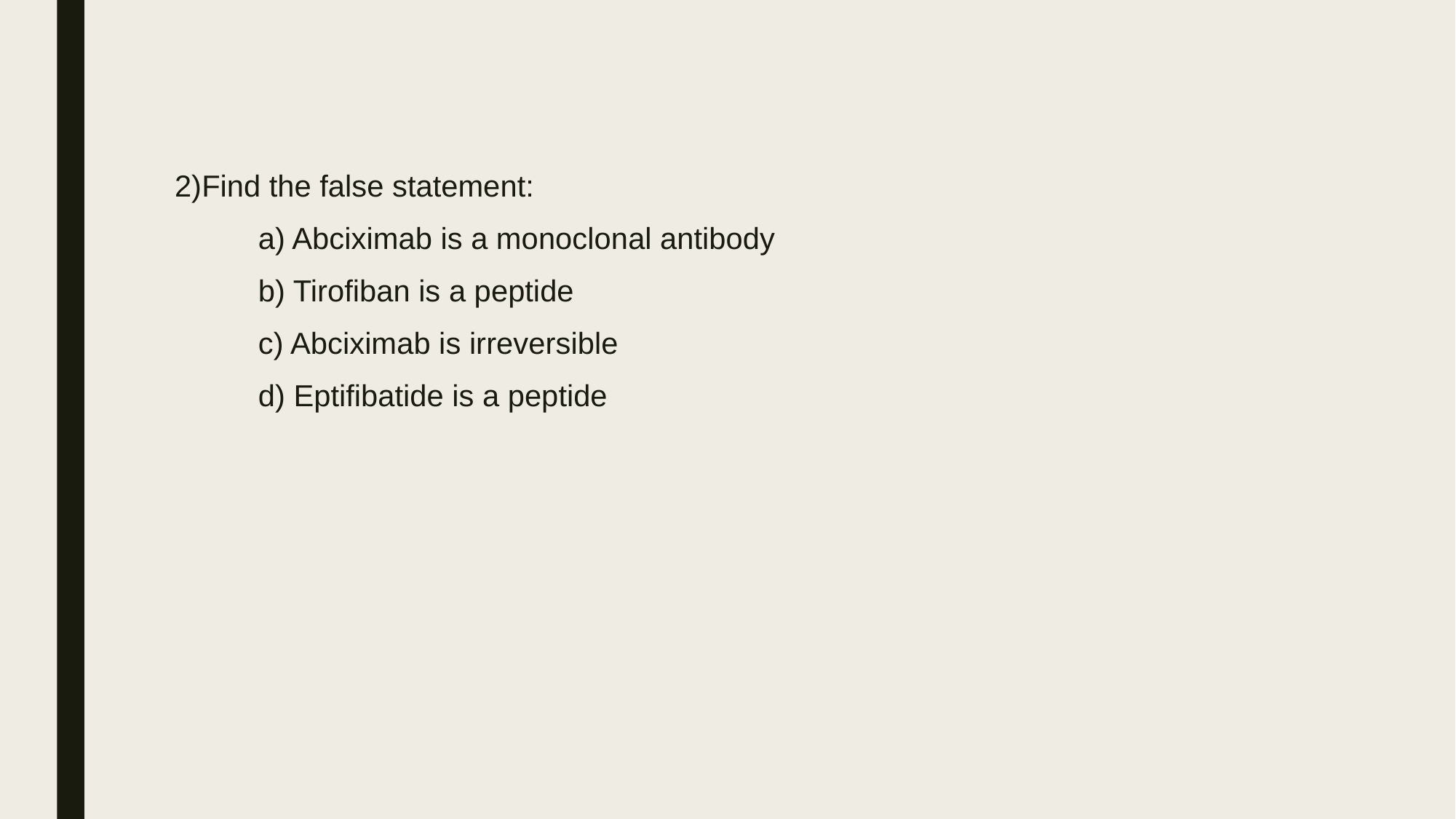

2)Find the false statement:
          a) Abciximab is a monoclonal antibody
          b) Tirofiban is a peptide
          c) Abciximab is irreversible
          d) Eptifibatide is a peptide